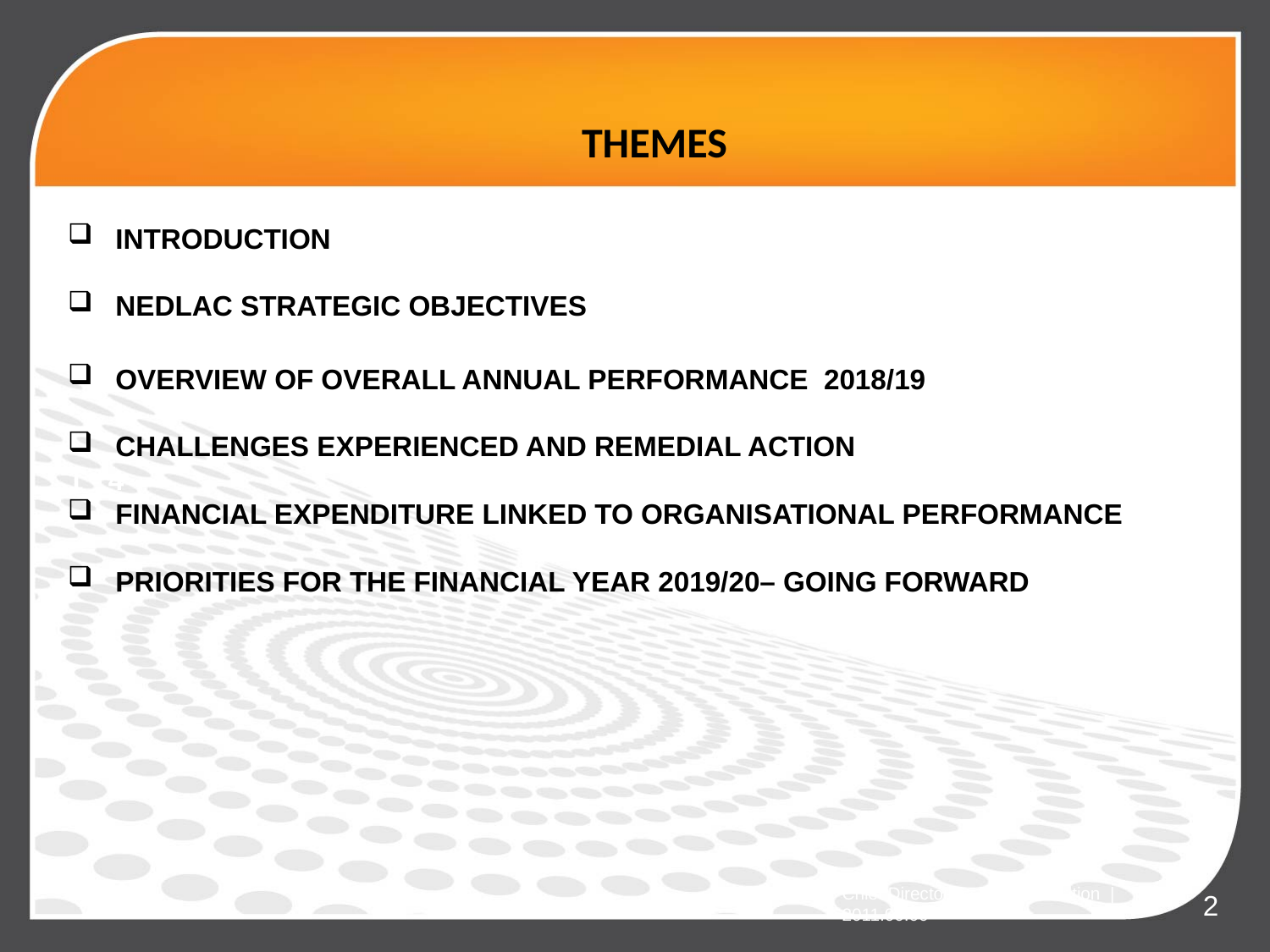

# THEMES

INTRODUCTION

NEDLAC STRATEGIC OBJECTIVESLL ANNUAL PERFORMANCE
APP 2017/18
OVERVIEW OF OVERALL ANNUAL PERFORMANCE  2018/19

CHALLENGES EXPERIENCED AND REMEDIAL ACTION
1 - 4
FINANCIAL EXPENDITURE LINKED TO ORGANISATIONAL PERFORMANCE

PRIORITIES FOR THE FINANCIAL YEAR 2019/20– GOING FORWARD

Chief Directorate Communication  |  2011.00.00
2